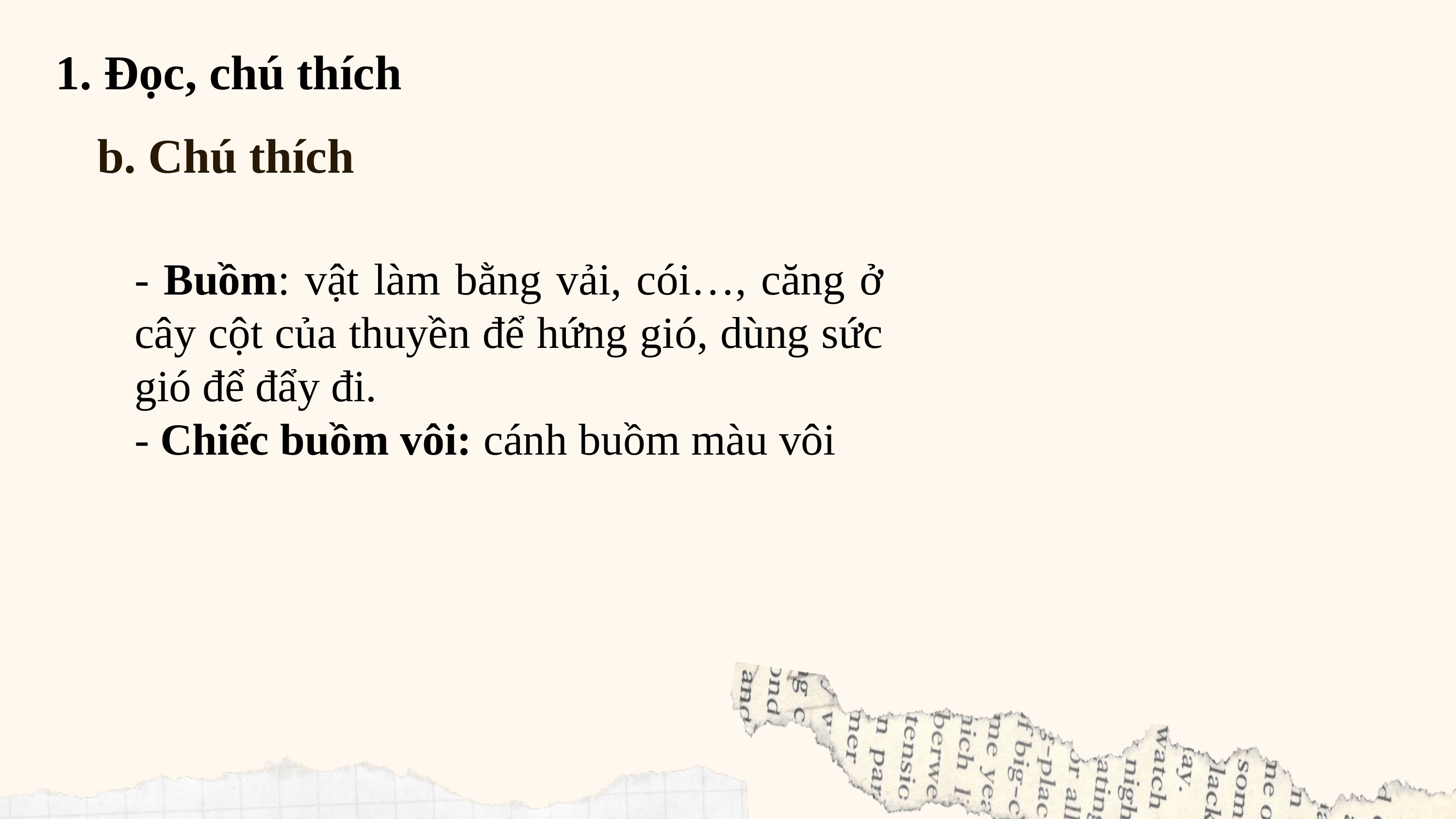

1. Đọc, chú thích
b. Chú thích
- Buồm: vật làm bằng vải, cói…, căng ở cây cột của thuyền để hứng gió, dùng sức gió để đẩy đi.
- Chiếc buồm vôi: cánh buồm màu vôi